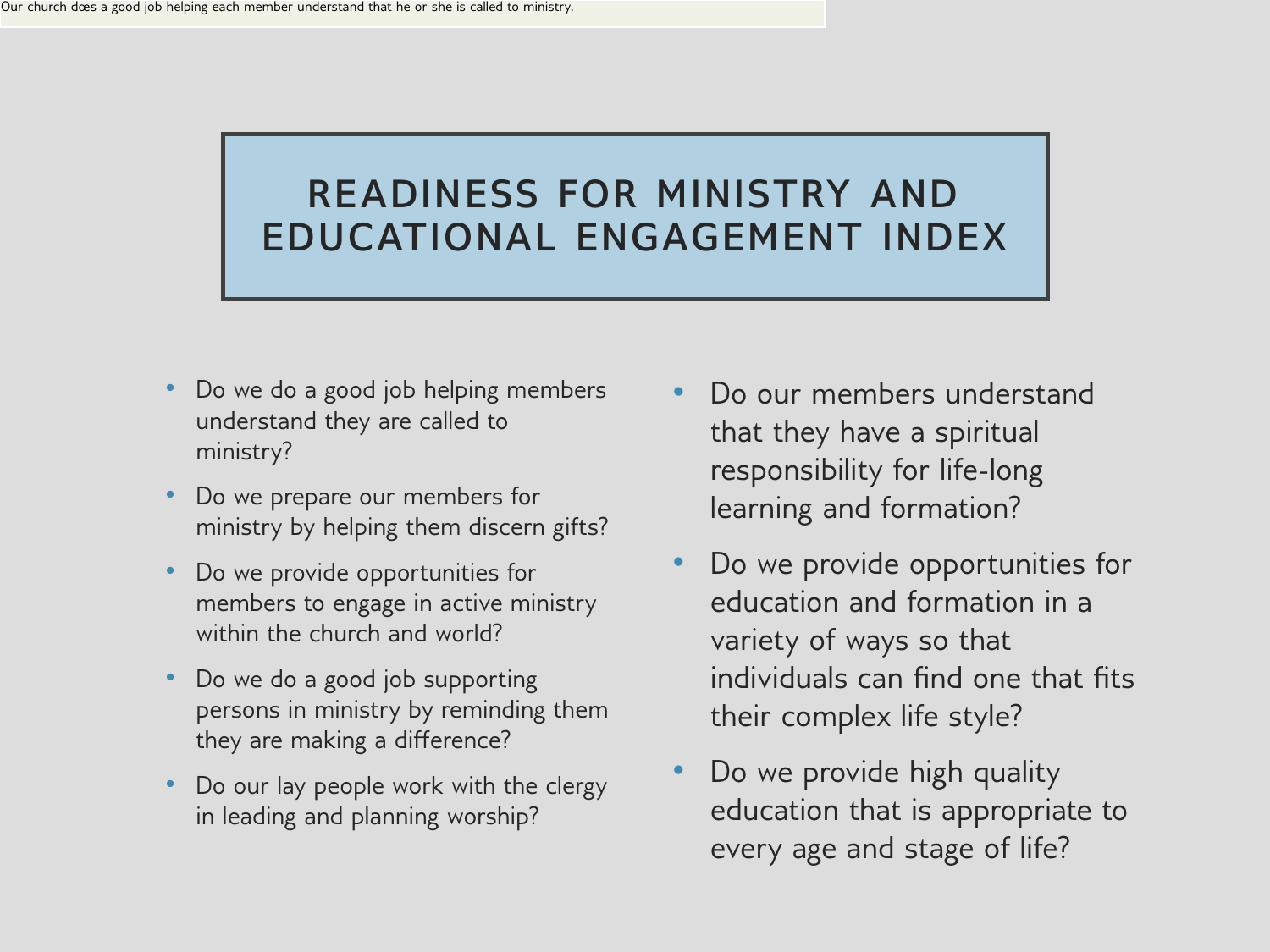

| Our church does a good job helping each member understand that he or she is called to ministry. |
| --- |
# Readiness for ministry and Educational engagement Index
Do we do a good job helping members understand they are called to ministry?
Do we prepare our members for ministry by helping them discern gifts?
Do we provide opportunities for members to engage in active ministry within the church and world?
Do we do a good job supporting persons in ministry by reminding them they are making a difference?
Do our lay people work with the clergy in leading and planning worship?
Do our members understand that they have a spiritual responsibility for life-long learning and formation?
Do we provide opportunities for education and formation in a variety of ways so that individuals can find one that fits their complex life style?
Do we provide high quality education that is appropriate to every age and stage of life?